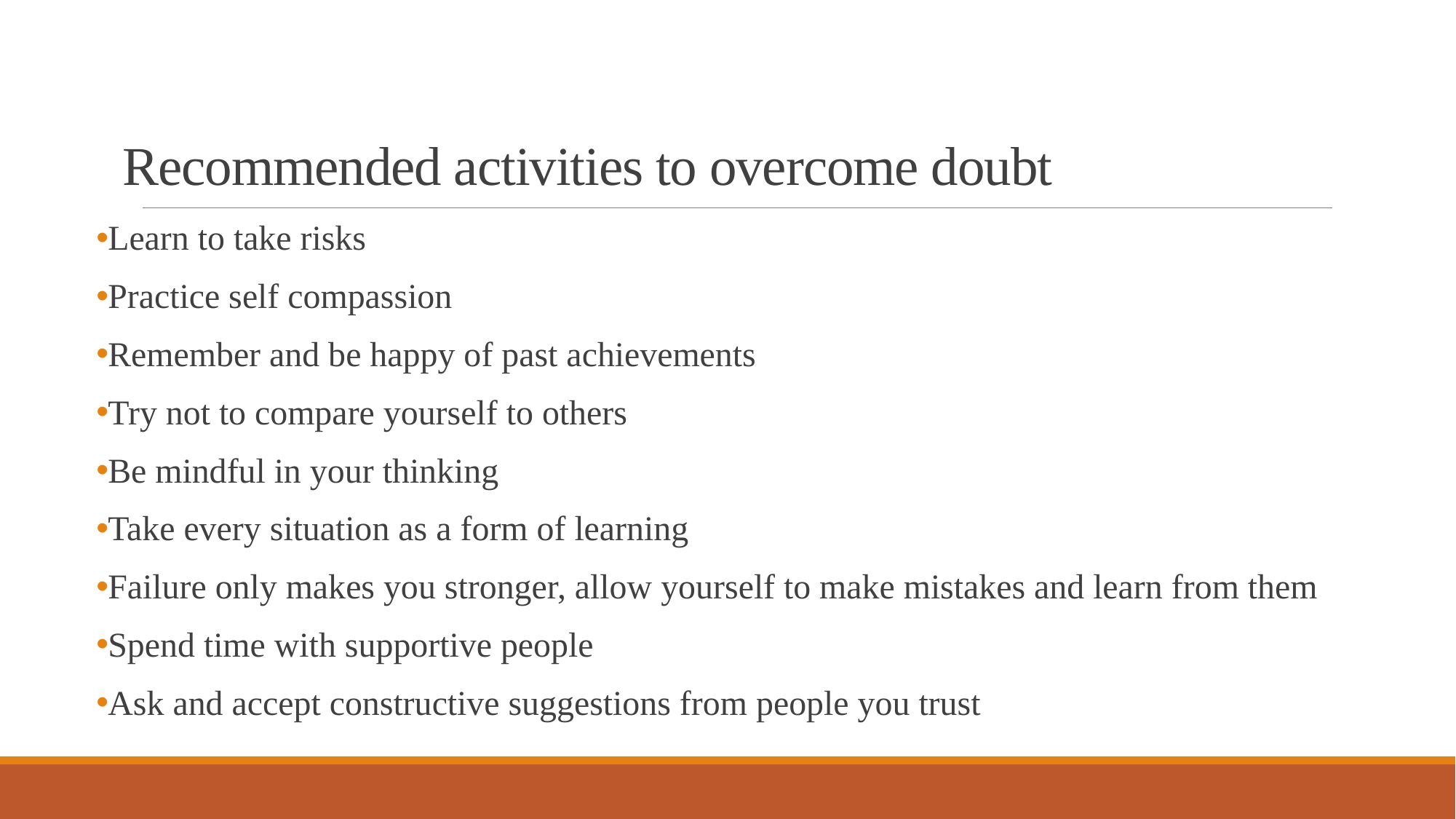

# Recommended activities to overcome doubt
Learn to take risks
Practice self compassion
Remember and be happy of past achievements
Try not to compare yourself to others
Be mindful in your thinking
Take every situation as a form of learning
Failure only makes you stronger, allow yourself to make mistakes and learn from them
Spend time with supportive people
Ask and accept constructive suggestions from people you trust